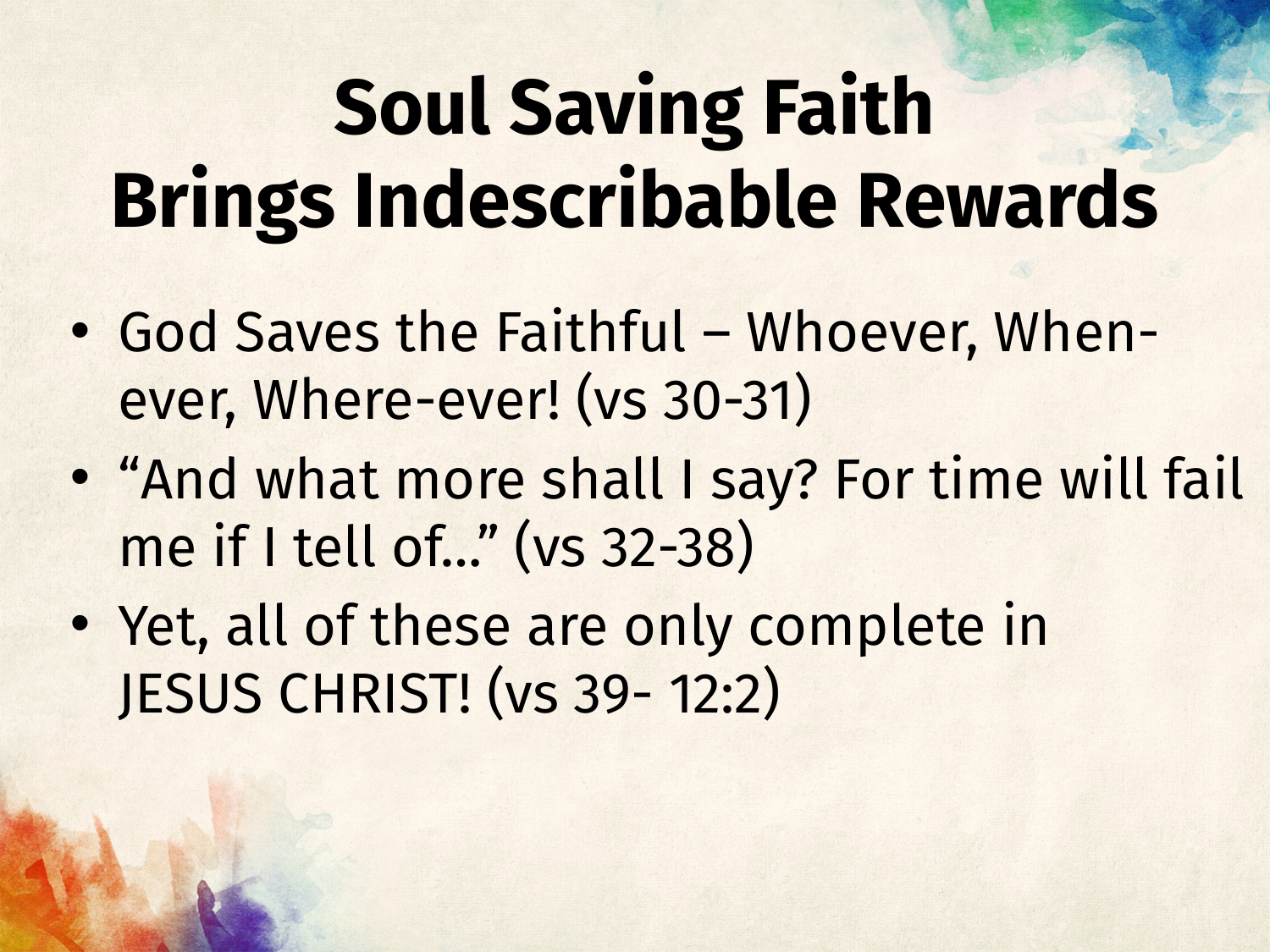

# Soul Saving Faith Brings Indescribable Rewards
God Saves the Faithful – Whoever, When-ever, Where-ever! (vs 30-31)
“And what more shall I say? For time will fail me if I tell of…” (vs 32-38)
Yet, all of these are only complete in
JESUS CHRIST! (vs 39- 12:2)